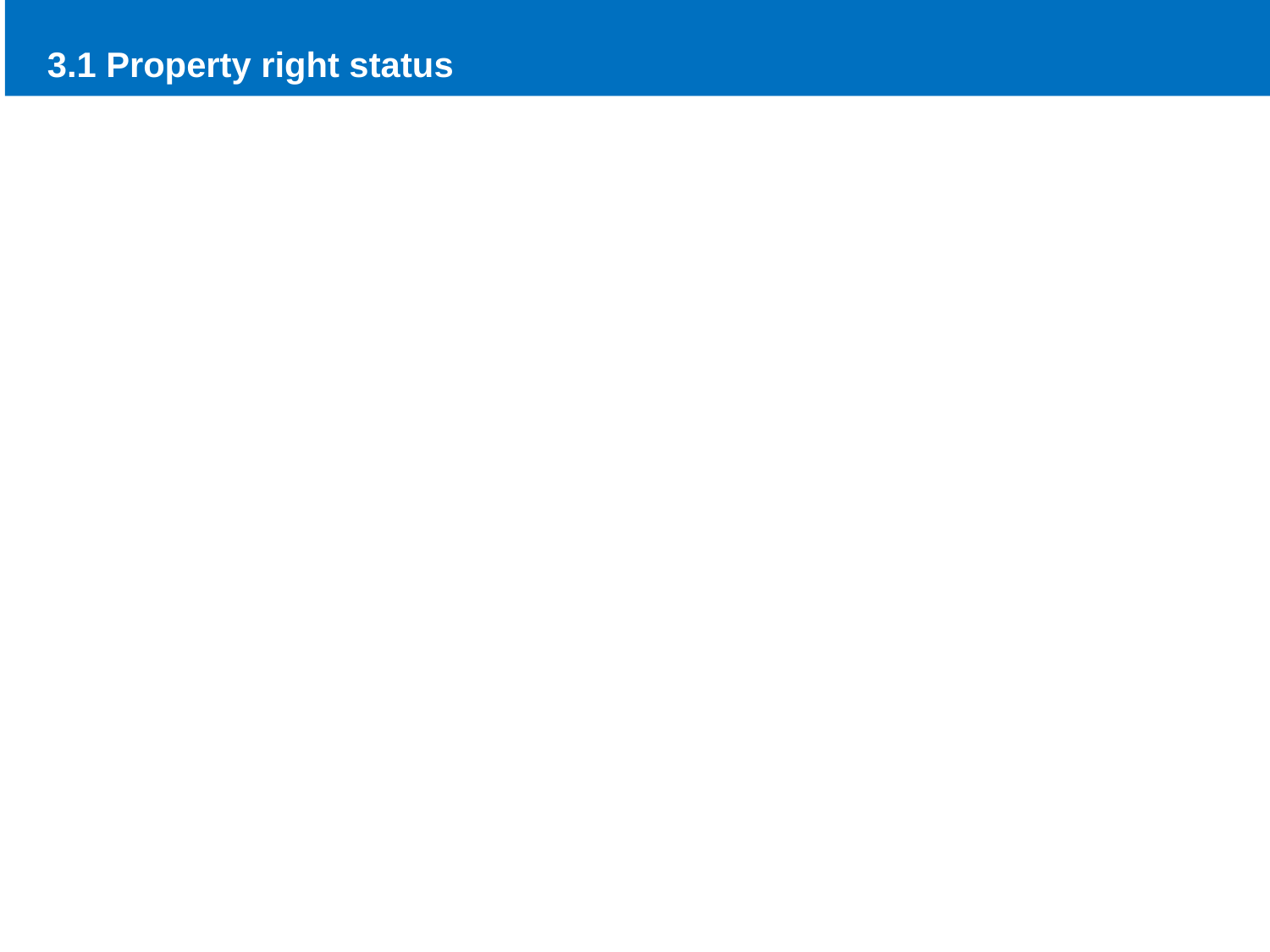

3.1 Property right status
| Background sputes Due to the delay of the delivery of the project, however, the reason for the delay is due to the delay in the delivery of MEP equipment provided by Vendor AXON which is specified by the shipowner , the owner's lease has lapsed, if the owner receives the HTB-1, not only can not bring profits, but also spend large docking and maintenance costs, therefore, the owner has no intention to receive the HTB-1, put forward a large number of punches, and for various reasons to delay the closure of punches, and even proposed to terminate the contract. In early 2016, Seller received the notice "Termination of contract" from shipowner, and several rounds of negotiations were fruitless. In response to the shipowner's breach of contract cancellation, Seller initiated arbitration proceedings. Arbitration result After a long period of effort, on May 22, 2018, the arbitral tribunal made a final arbitration and Seller has won. Shipowner's supplies installed on board are the property of the shipyard; HTB-1 and all equipment and machinery on board shall be at the sole disposal of the Shipyard in accordance with Article 27.9(c) of the construction Contract; Obviously, the property rights of HTB-1 is not disputed and it is fully owned by Seller. |
| --- |